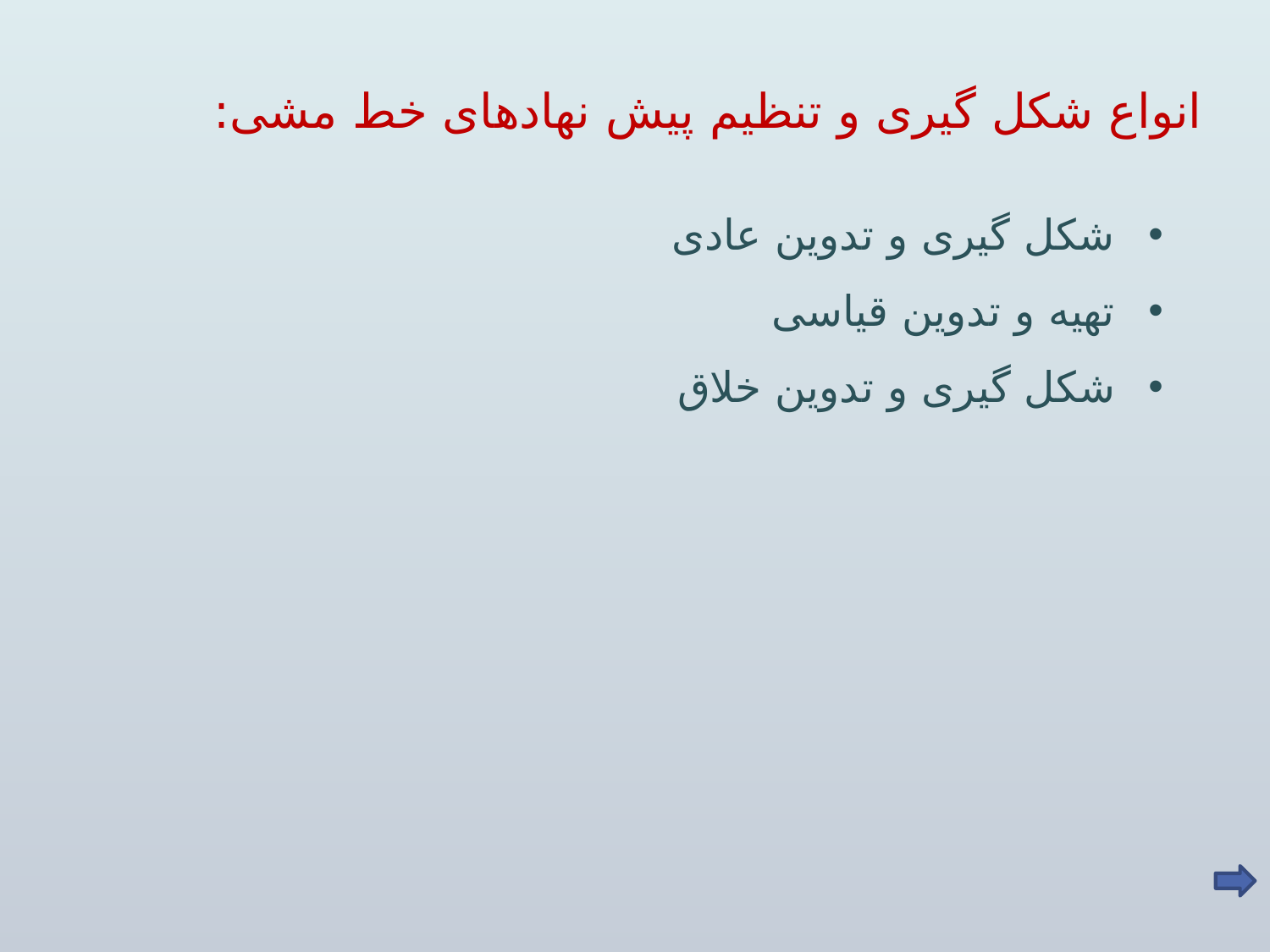

انواع شکل گیری و تنظیم پیش نهادهای خط مشی:

شکل گیری و تدوین عادی
تهیه و تدوین قیاسی
شکل گیری و تدوین خلاق